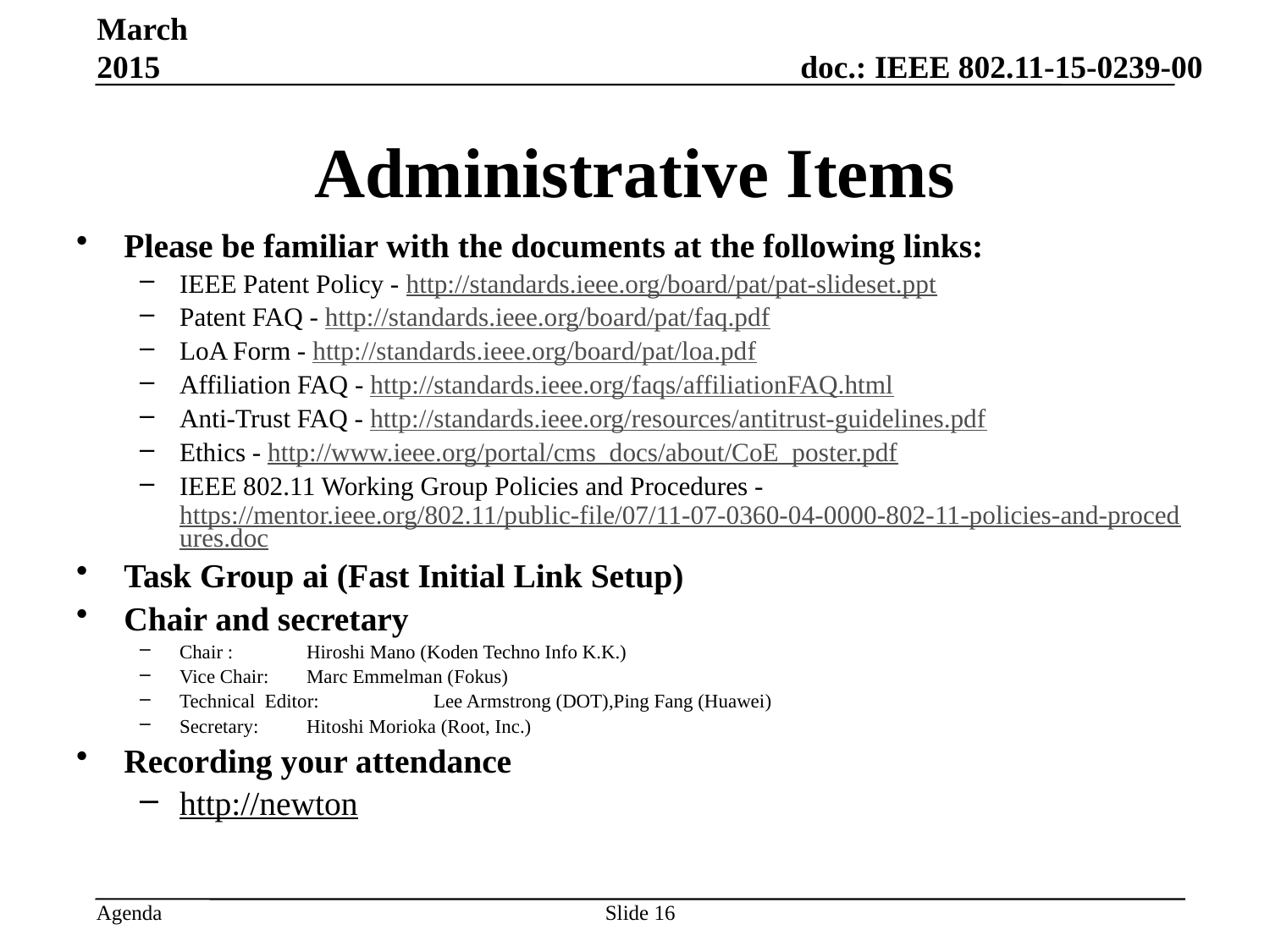

March 2015
# Administrative Items
Please be familiar with the documents at the following links:
IEEE Patent Policy - http://standards.ieee.org/board/pat/pat-slideset.ppt
Patent FAQ - http://standards.ieee.org/board/pat/faq.pdf
LoA Form - http://standards.ieee.org/board/pat/loa.pdf
Affiliation FAQ - http://standards.ieee.org/faqs/affiliationFAQ.html
Anti-Trust FAQ - http://standards.ieee.org/resources/antitrust-guidelines.pdf
Ethics - http://www.ieee.org/portal/cms_docs/about/CoE_poster.pdf
IEEE 802.11 Working Group Policies and Procedures - https://mentor.ieee.org/802.11/public-file/07/11-07-0360-04-0000-802-11-policies-and-procedures.doc
Task Group ai (Fast Initial Link Setup)
Chair and secretary
Chair :	Hiroshi Mano (Koden Techno Info K.K.)
Vice Chair: 	Marc Emmelman (Fokus)
Technical  Editor: 	Lee Armstrong (DOT),Ping Fang (Huawei)
Secretary:  	Hitoshi Morioka (Root, Inc.)
Recording your attendance
http://newton
Slide 16